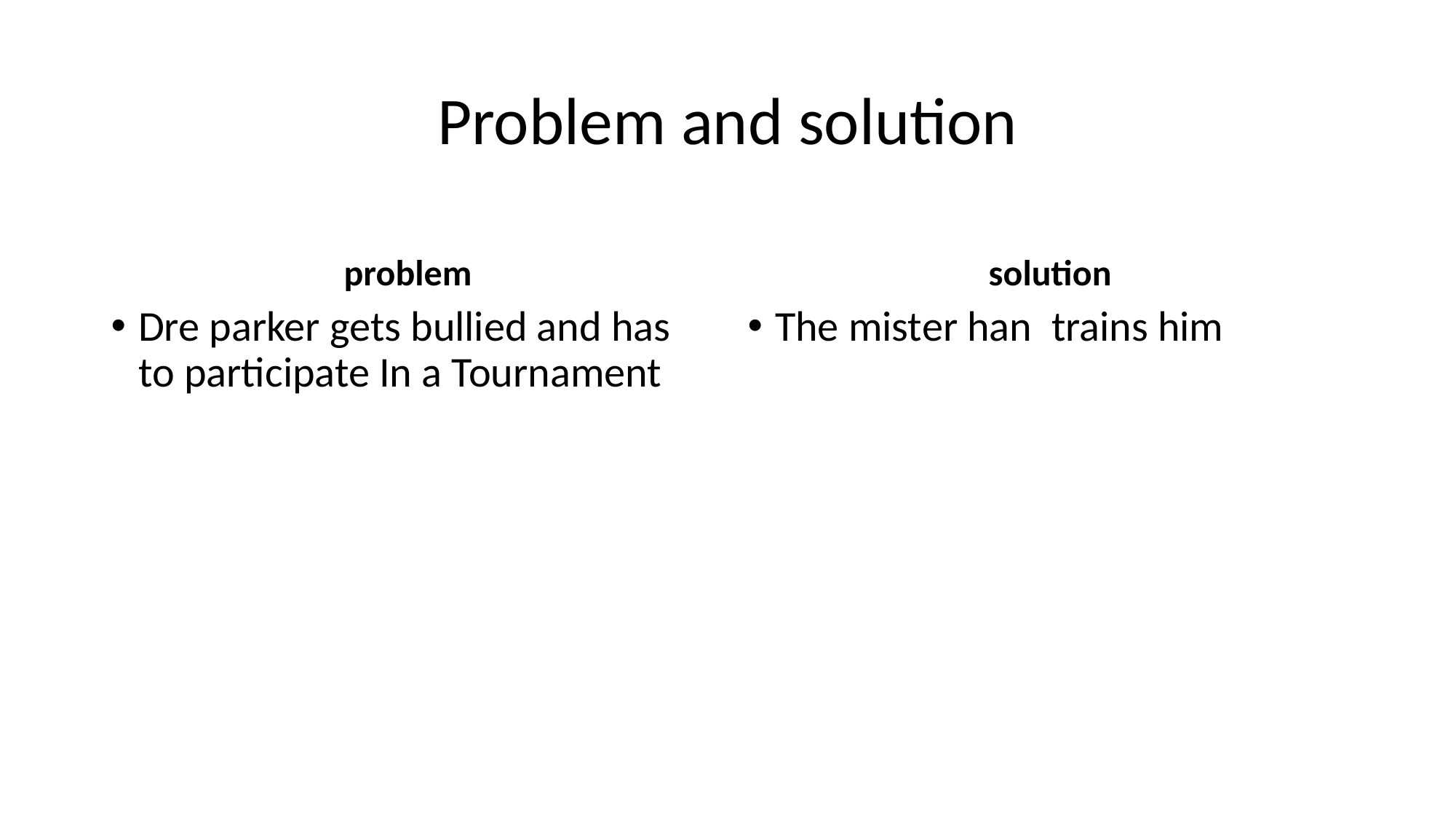

# Problem and solution
problem
 solution
Dre parker gets bullied and has to participate In a Tournament
The mister han  trains him